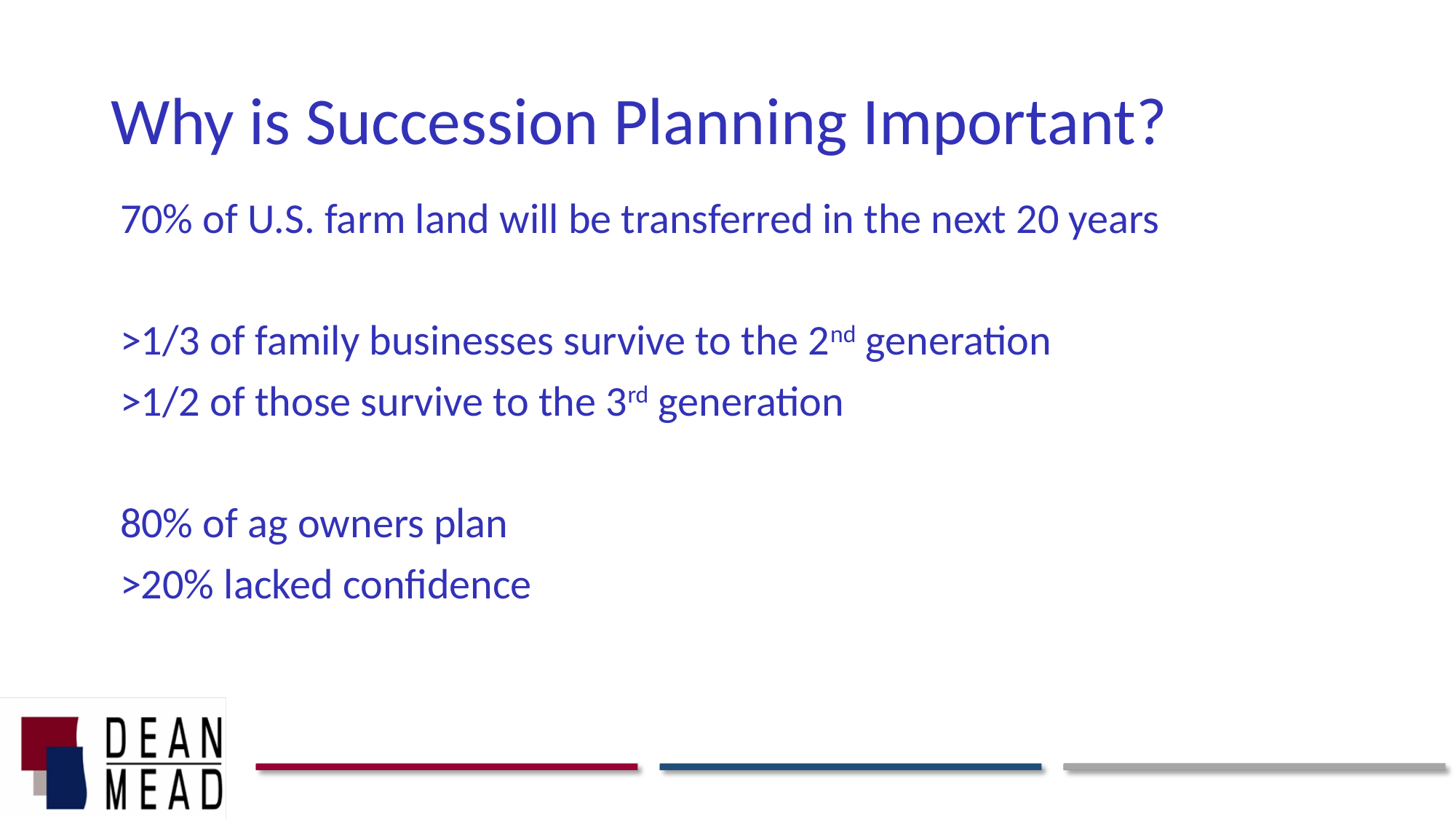

# Why is Succession Planning Important?
70% of U.S. farm land will be transferred in the next 20 years

>1/3 of family businesses survive to the 2nd generation
>1/2 of those survive to the 3rd generation

80% of ag owners plan
>20% lacked confidence